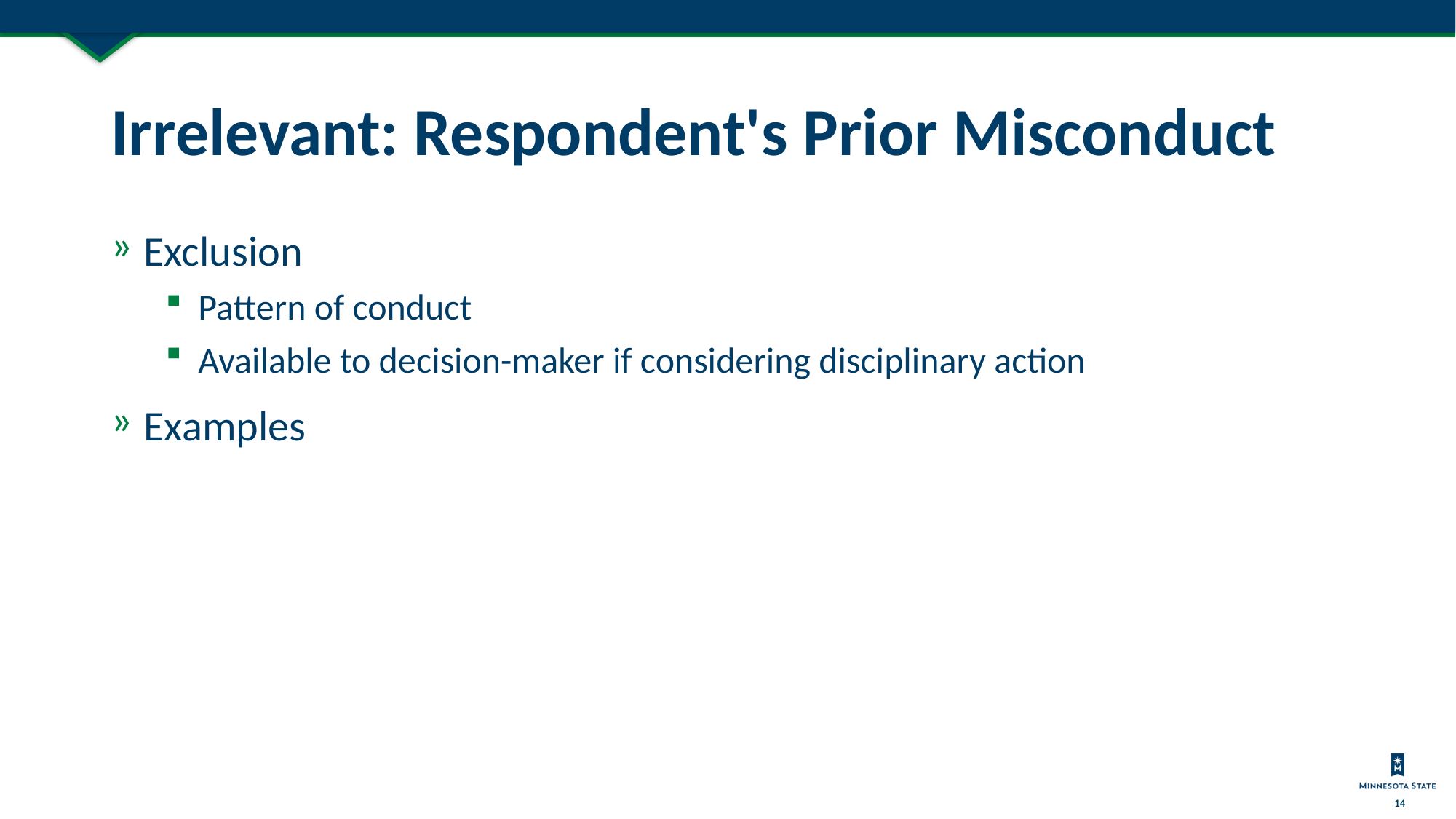

# Irrelevant: Respondent's Prior Misconduct
Exclusion
Pattern of conduct
Available to decision-maker if considering disciplinary action
Examples